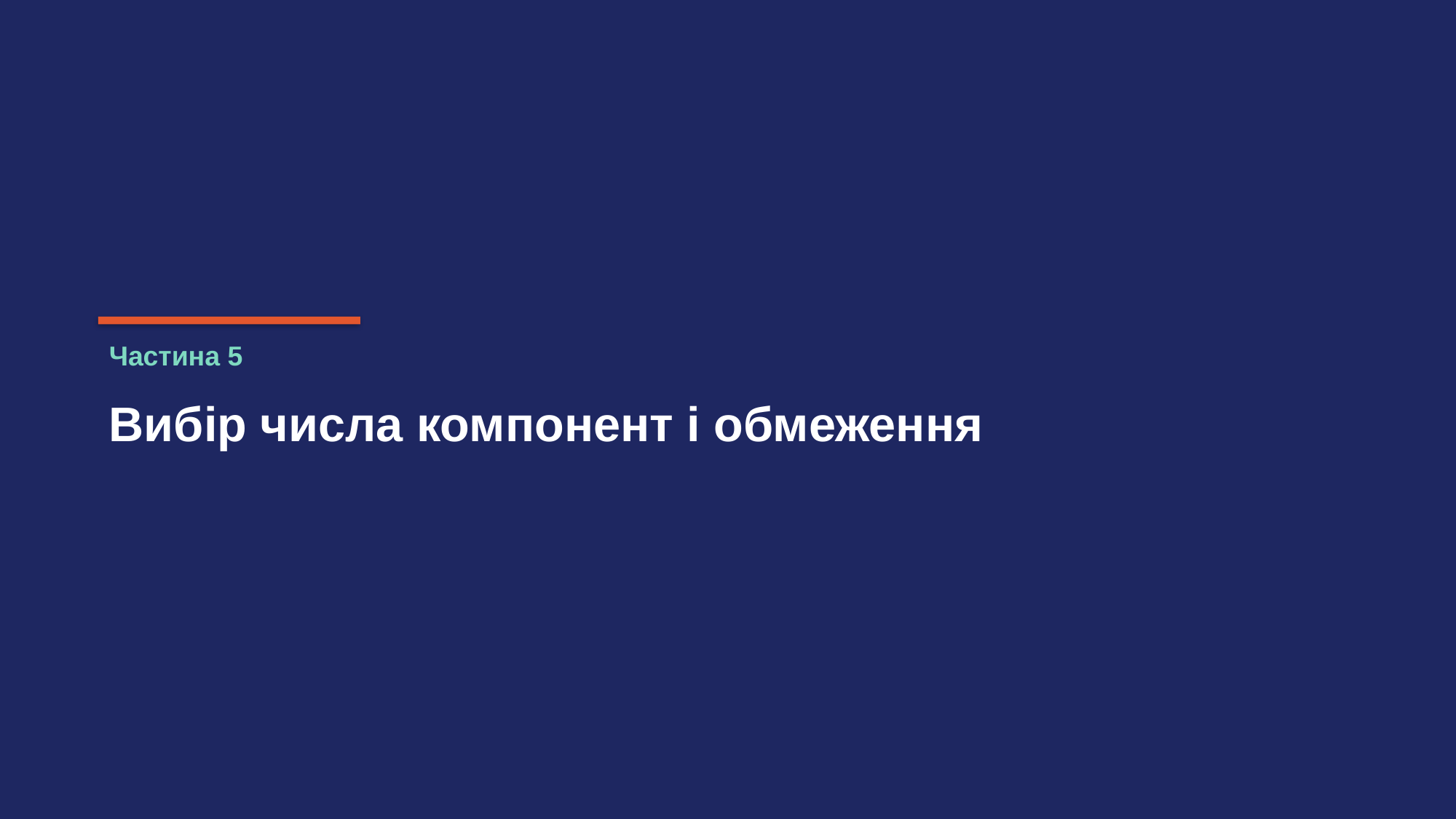

Частина 5
Вибір числа компонент і обмеження